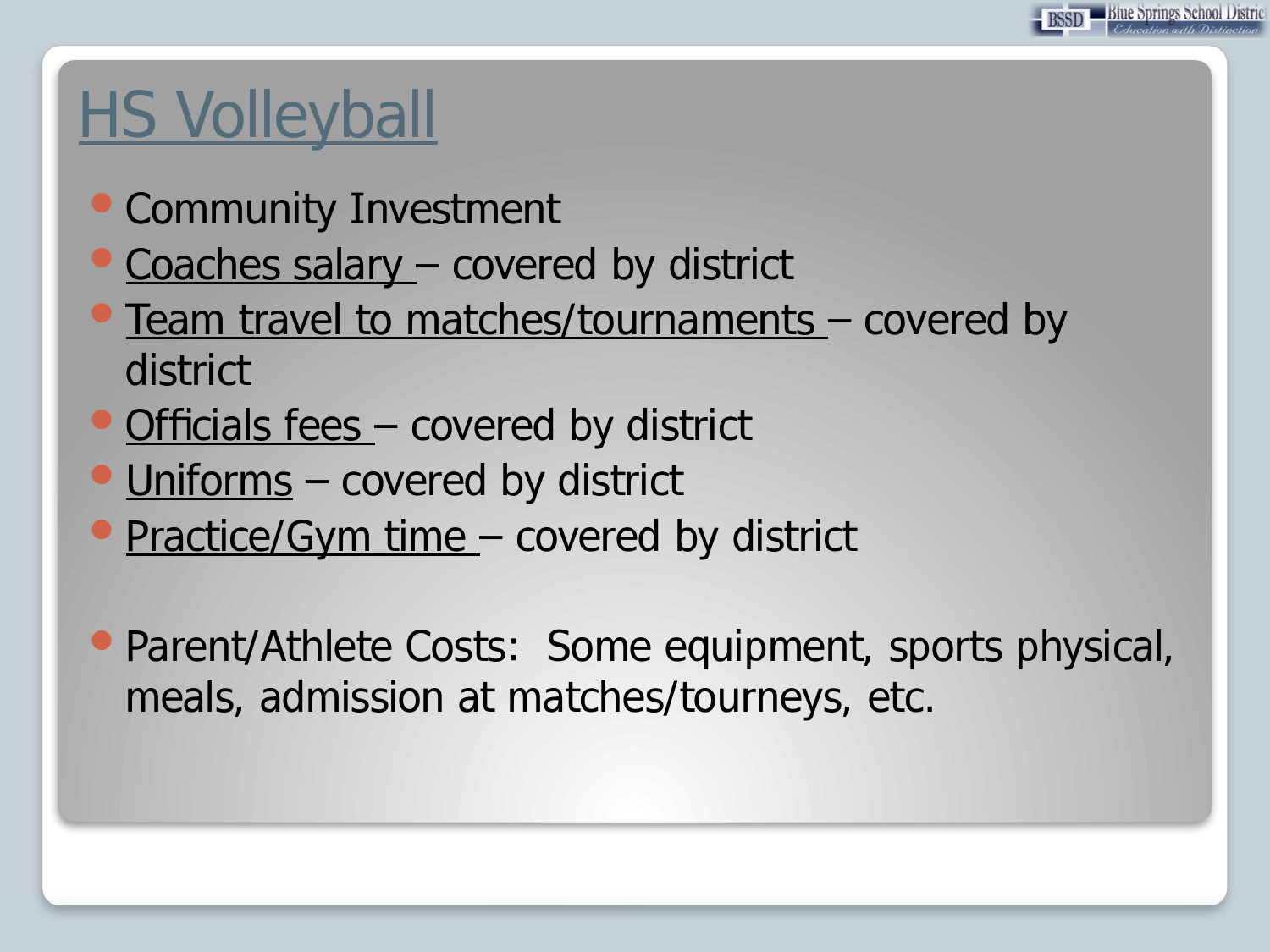

# HS Volleyball
Community Investment
Coaches salary – covered by district
Team travel to matches/tournaments – covered by district
Officials fees – covered by district
Uniforms – covered by district
Practice/Gym time – covered by district

Parent/Athlete Costs:  Some equipment, sports physical, meals, admission at matches/tourneys, etc.